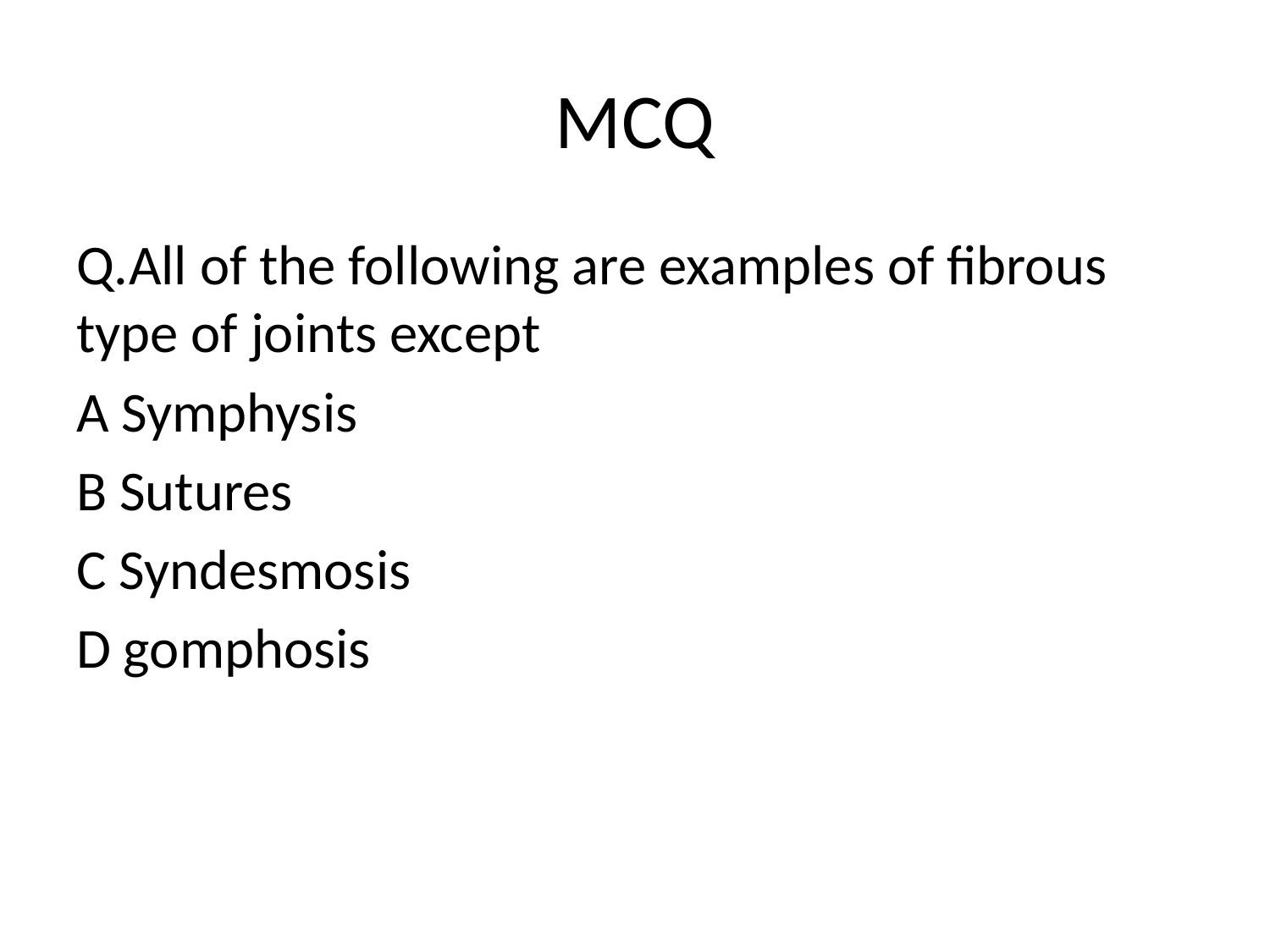

# MCQ
Q.All of the following are examples of fibrous type of joints except
A Symphysis
B Sutures
C Syndesmosis
D gomphosis